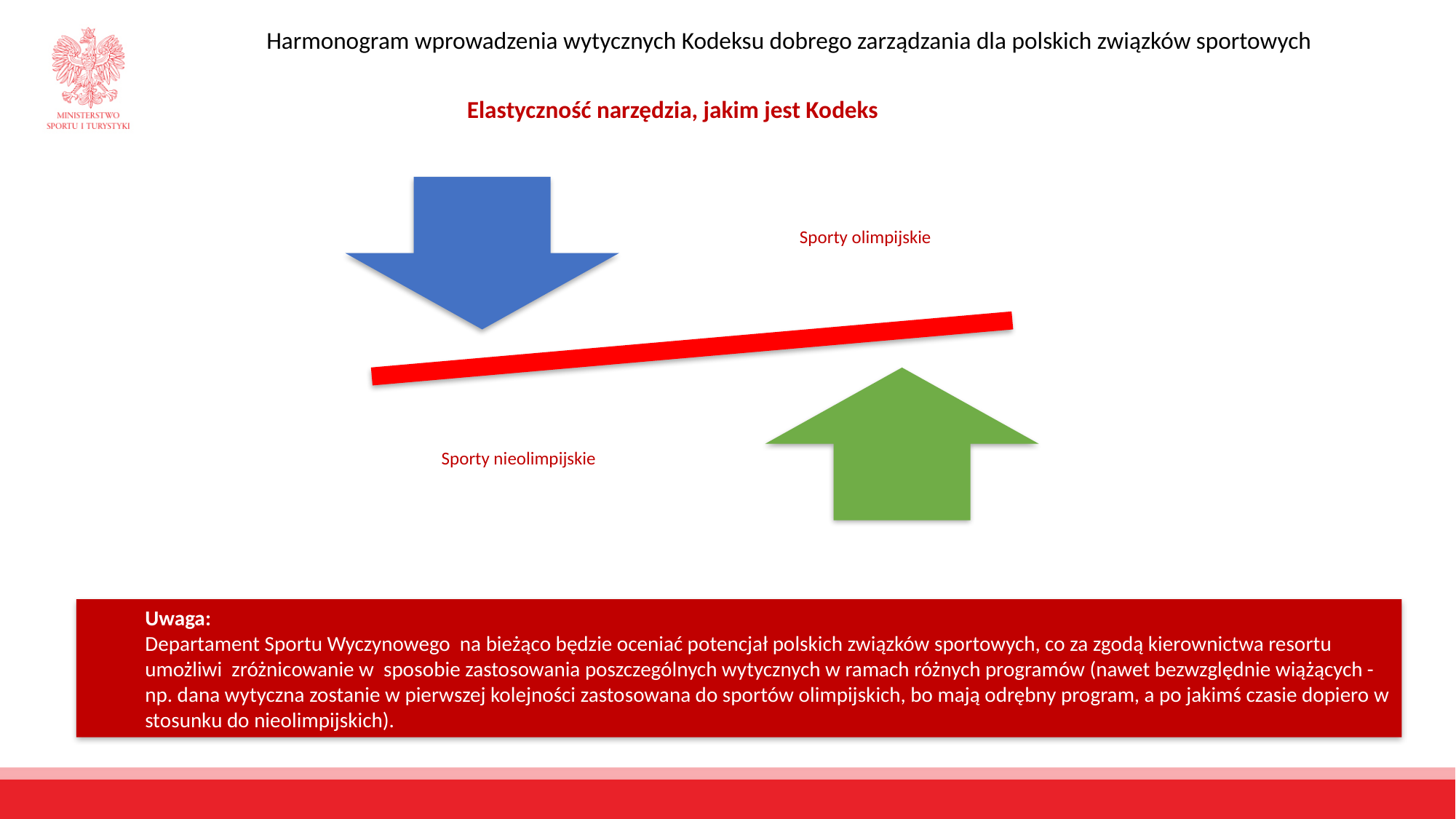

Harmonogram wprowadzenia wytycznych Kodeksu dobrego zarządzania dla polskich związków sportowych
 Elastyczność narzędzia, jakim jest Kodeks

Sporty olimpijskie
Sporty nieolimpijskie
Uwaga:
Departament Sportu Wyczynowego  na bieżąco będzie oceniać potencjał polskich związków sportowych, co za zgodą kierownictwa resortu umożliwi  zróżnicowanie w  sposobie zastosowania poszczególnych wytycznych w ramach różnych programów (nawet bezwzględnie wiążących - np. dana wytyczna zostanie w pierwszej kolejności zastosowana do sportów olimpijskich, bo mają odrębny program, a po jakimś czasie dopiero w stosunku do nieolimpijskich).